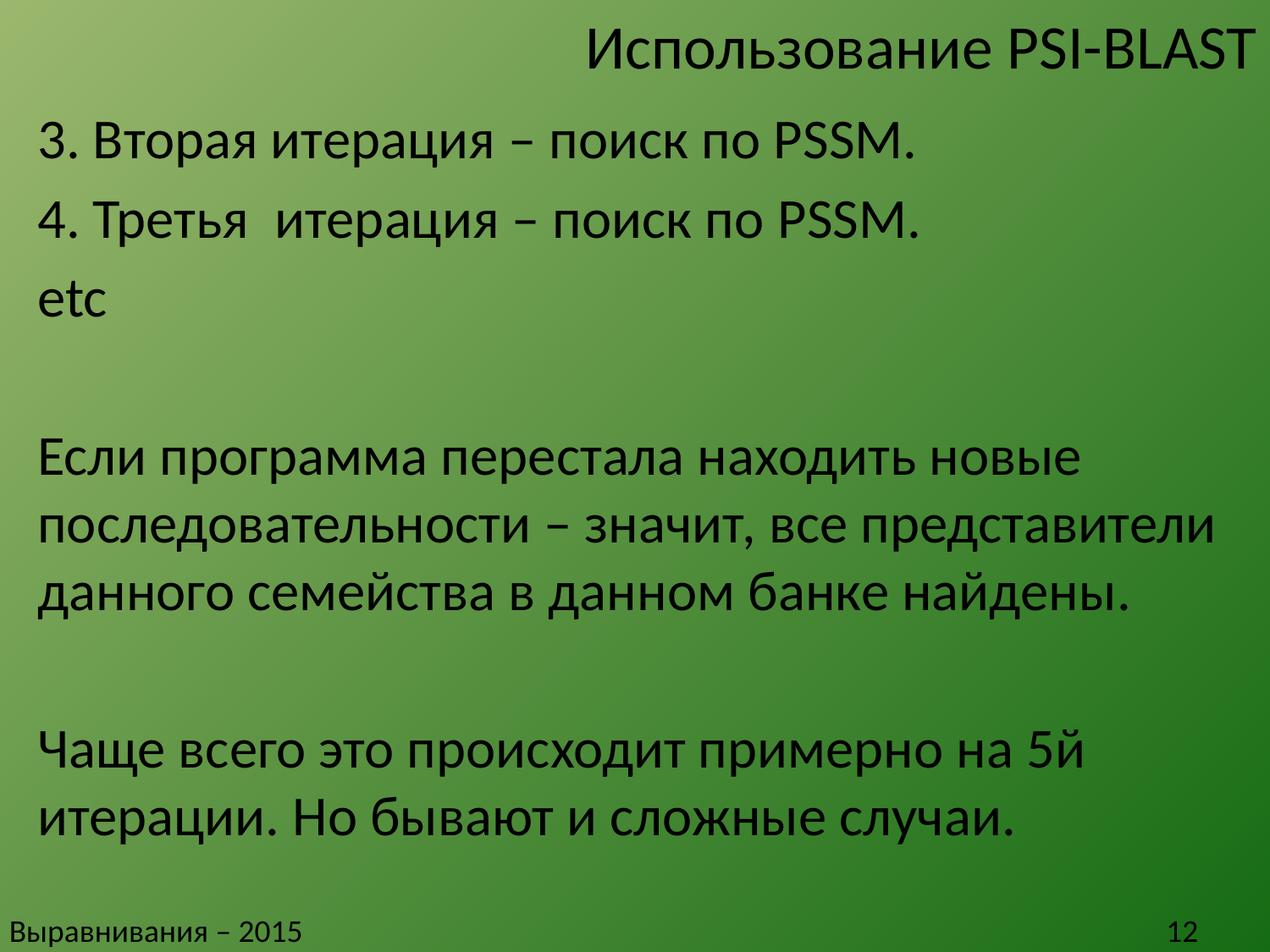

# Использование PSI-BLAST
3. Вторая итерация – поиск по PSSM.
4. Третья  итерация – поиск по PSSM.
etc

Если программа перестала находить новые последовательности – значит, все представители данного семейства в данном банке найдены.

Чаще всего это происходит примерно на 5й итерации. Но бывают и сложные случаи.